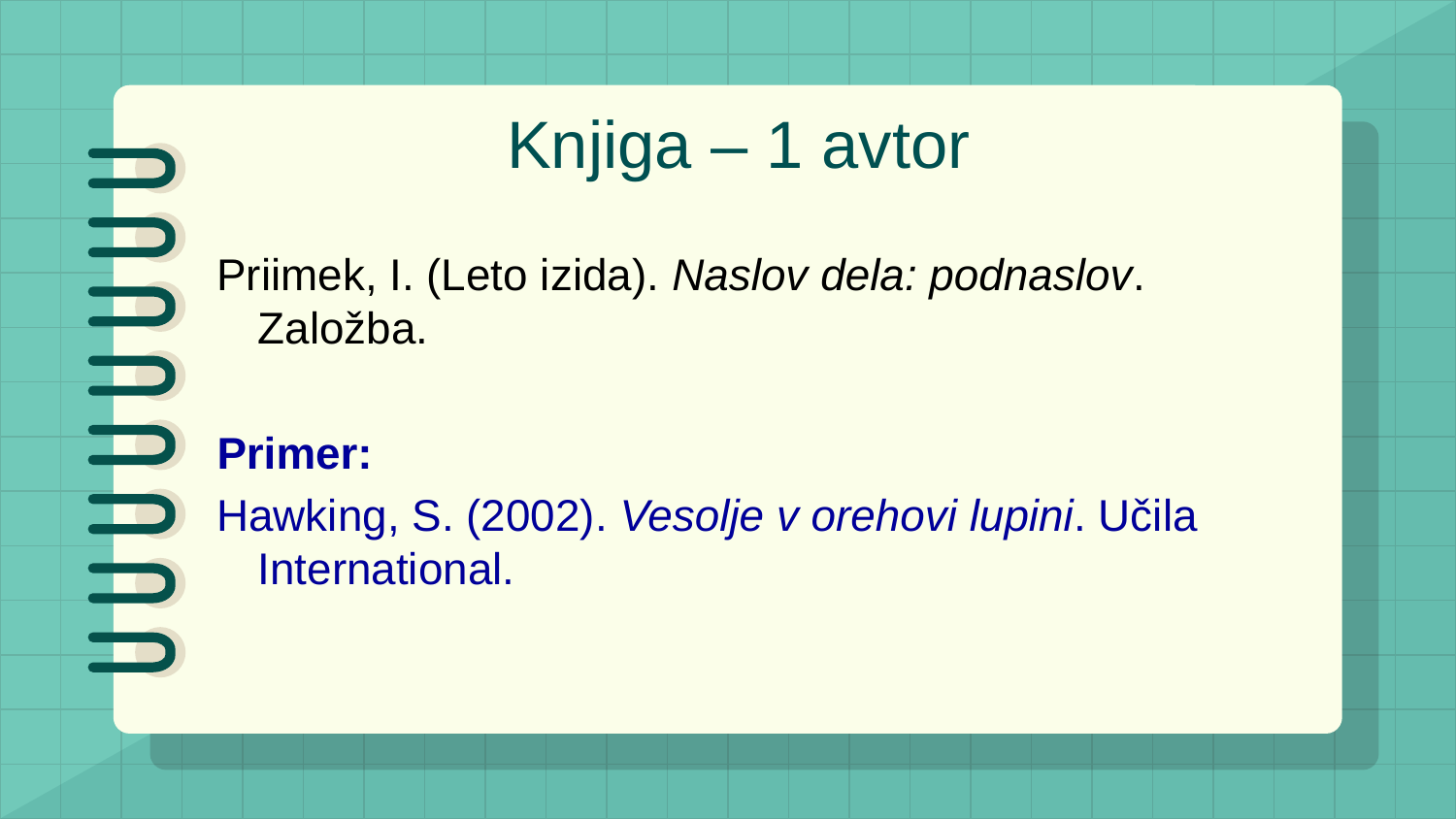

# Knjiga – 1 avtor
Priimek, I. (Leto izida). Naslov dela: podnaslov. Založba.

Primer:
Hawking, S. (2002). Vesolje v orehovi lupini. Učila International.